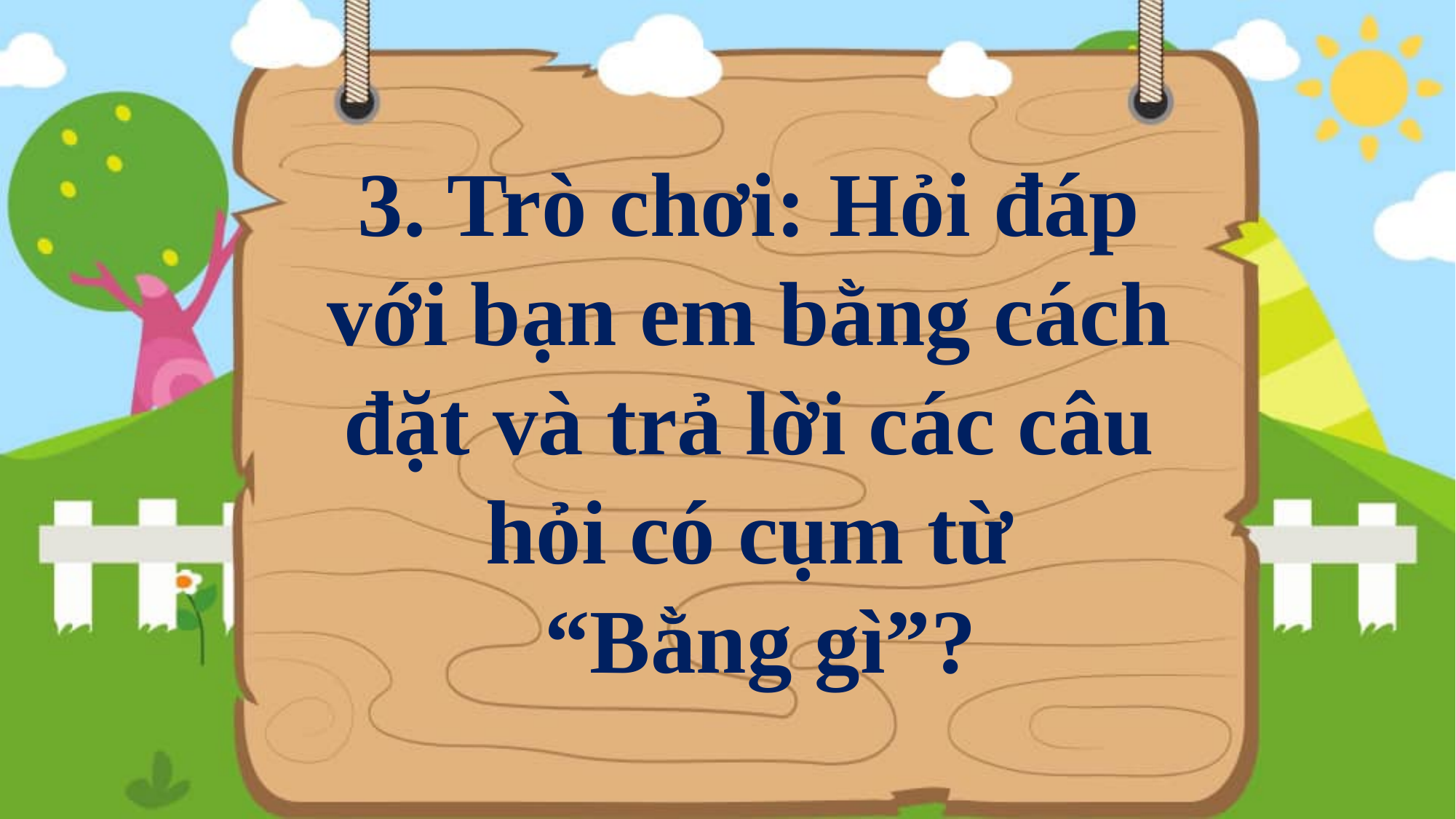

# 3. Trò chơi: Hỏi đáp với bạn em bằng cách đặt và trả lời các câu hỏi có cụm từ “Bằng gì”?